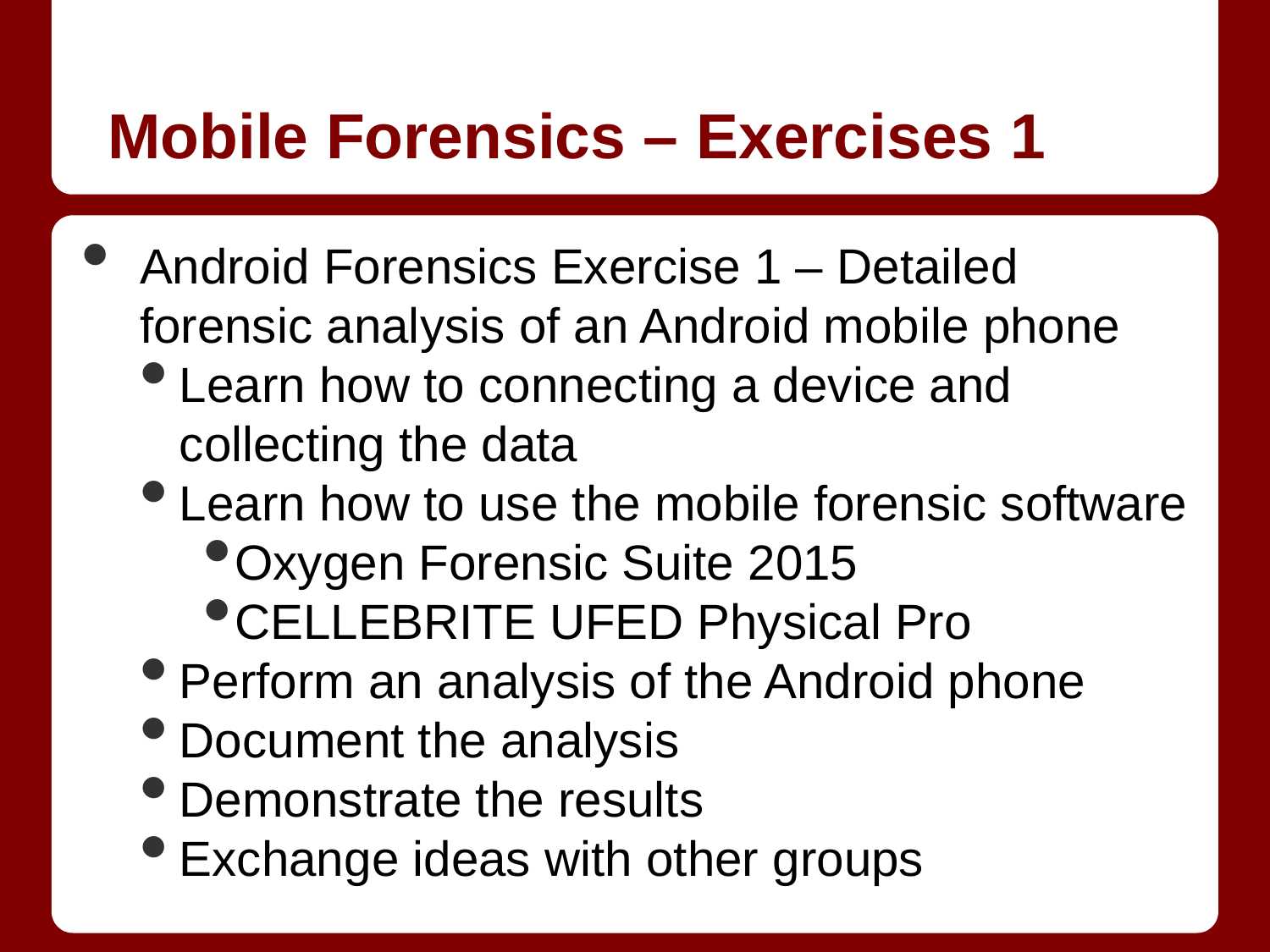

Android Forensics Exercise 1 – Detailed forensic analysis of an Android mobile phone
Learn how to connecting a device and collecting the data
Learn how to use the mobile forensic software
Oxygen Forensic Suite 2015
CELLEBRITE UFED Physical Pro
Perform an analysis of the Android phone
Document the analysis
Demonstrate the results
Exchange ideas with other groups
# Mobile Forensics – Exercises 1